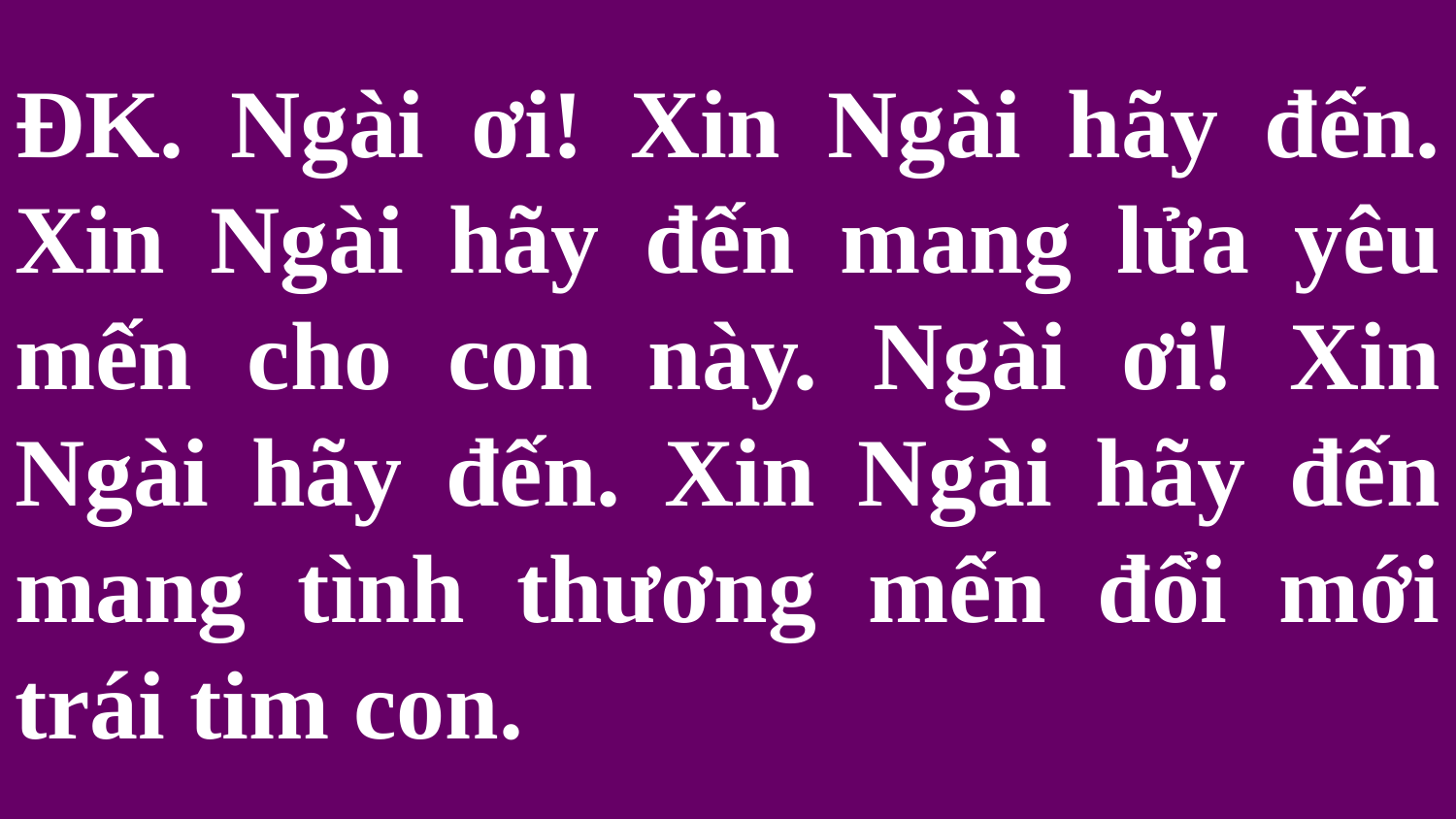

# ĐK. Ngài ơi! Xin Ngài hãy đến. Xin Ngài hãy đến mang lửa yêu mến cho con này. Ngài ơi! Xin Ngài hãy đến. Xin Ngài hãy đến mang tình thương mến đổi mới trái tim con.